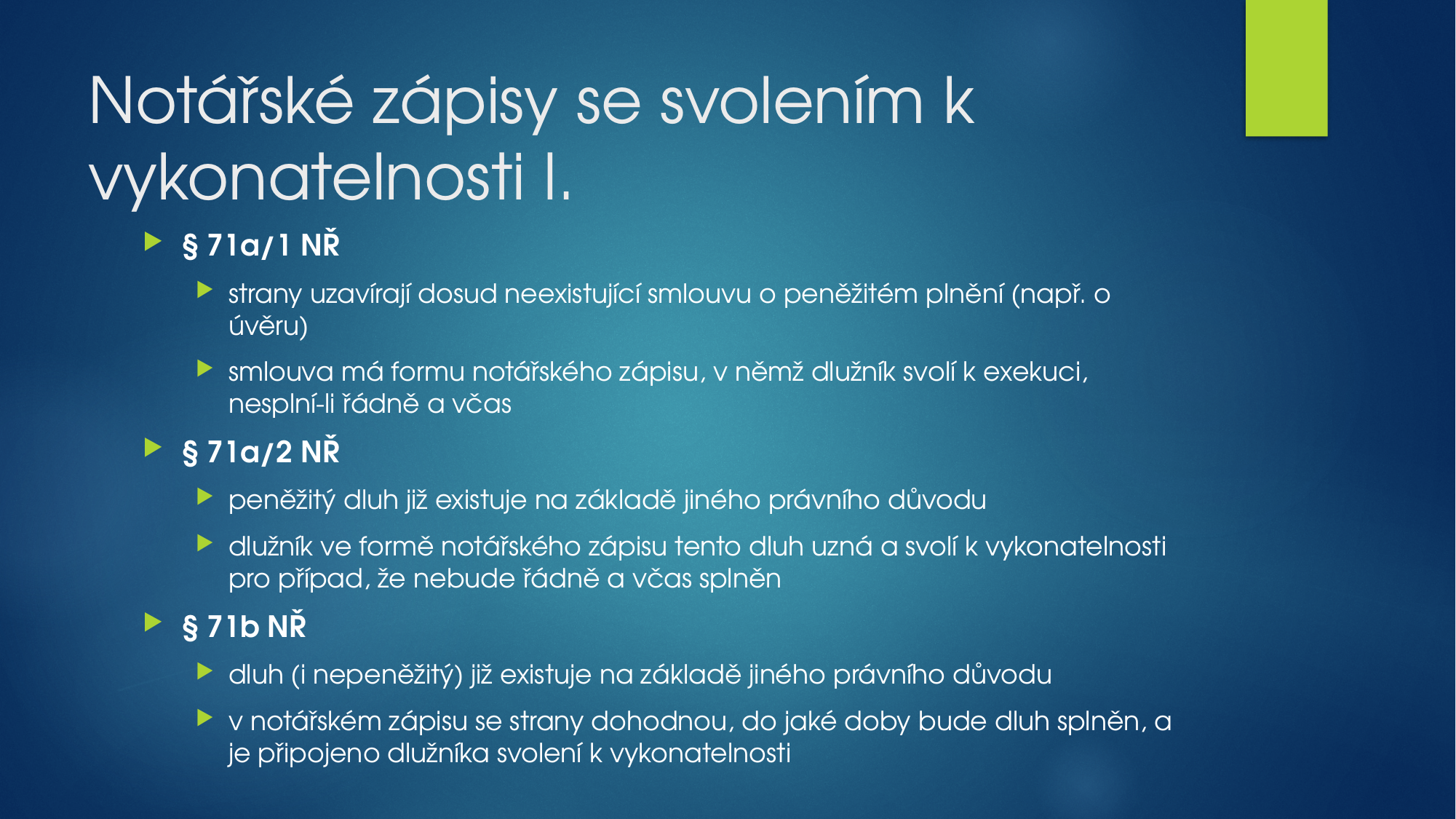

# Notářské zápisy se svolením k vykonatelnosti I.
§ 71a/1 NŘ
strany uzavírají dosud neexistující smlouvu o peněžitém plnění (např. o úvěru)
smlouva má formu notářského zápisu, v němž dlužník svolí k exekuci, nesplní-li řádně a včas
§ 71a/2 NŘ
peněžitý dluh již existuje na základě jiného právního důvodu
dlužník ve formě notářského zápisu tento dluh uzná a svolí k vykonatelnosti pro případ, že nebude řádně a včas splněn
§ 71b NŘ
dluh (i nepeněžitý) již existuje na základě jiného právního důvodu
v notářském zápisu se strany dohodnou, do jaké doby bude dluh splněn, a je připojeno dlužníka svolení k vykonatelnosti